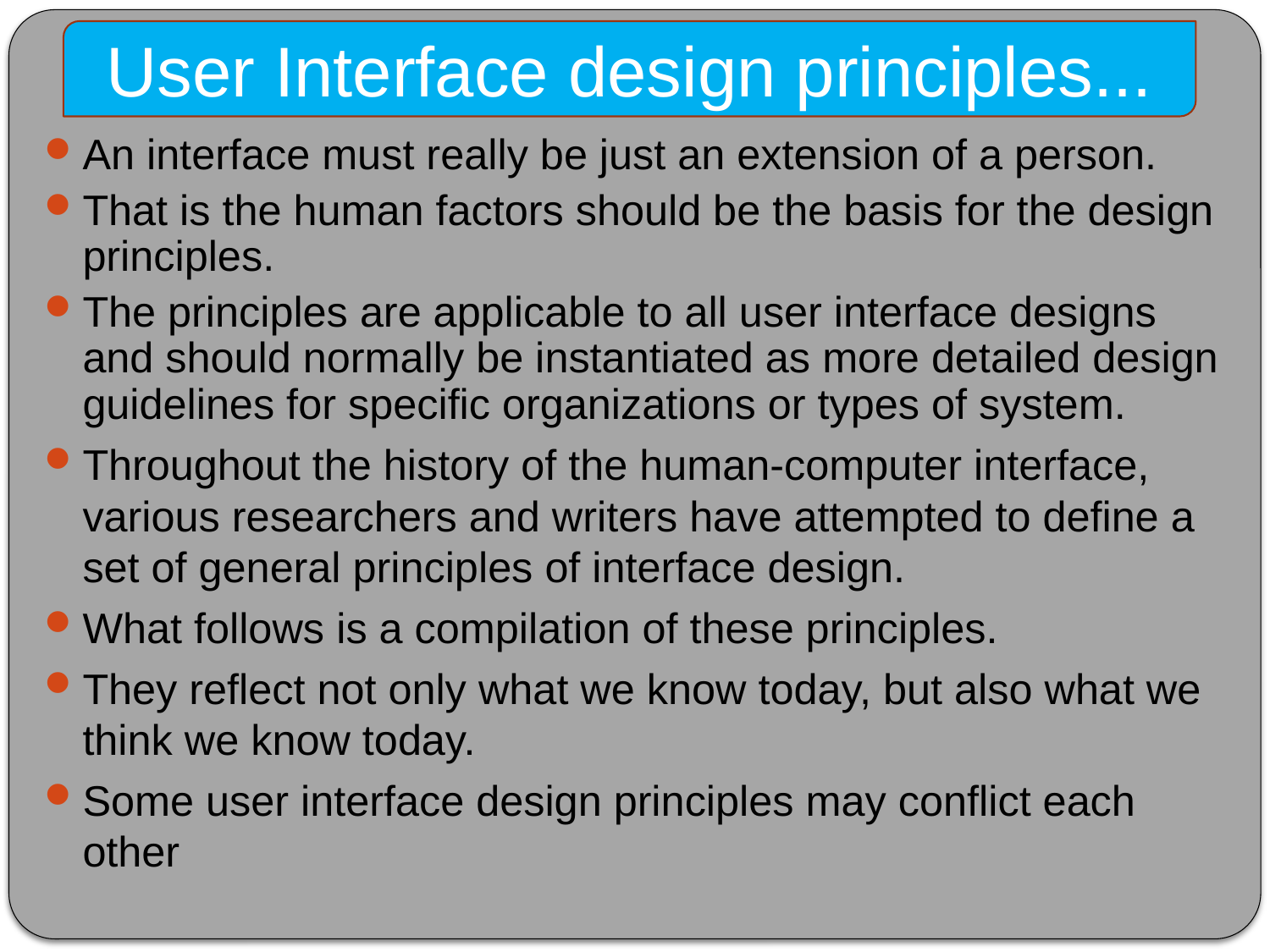

User Interface design principles...
An interface must really be just an extension of a person.
That is the human factors should be the basis for the design principles.
The principles are applicable to all user interface designs and should normally be instantiated as more detailed design guidelines for specific organizations or types of system.
Throughout the history of the human-computer interface, various researchers and writers have attempted to define a set of general principles of interface design.
What follows is a compilation of these principles.
They reflect not only what we know today, but also what we think we know today.
Some user interface design principles may conflict each other